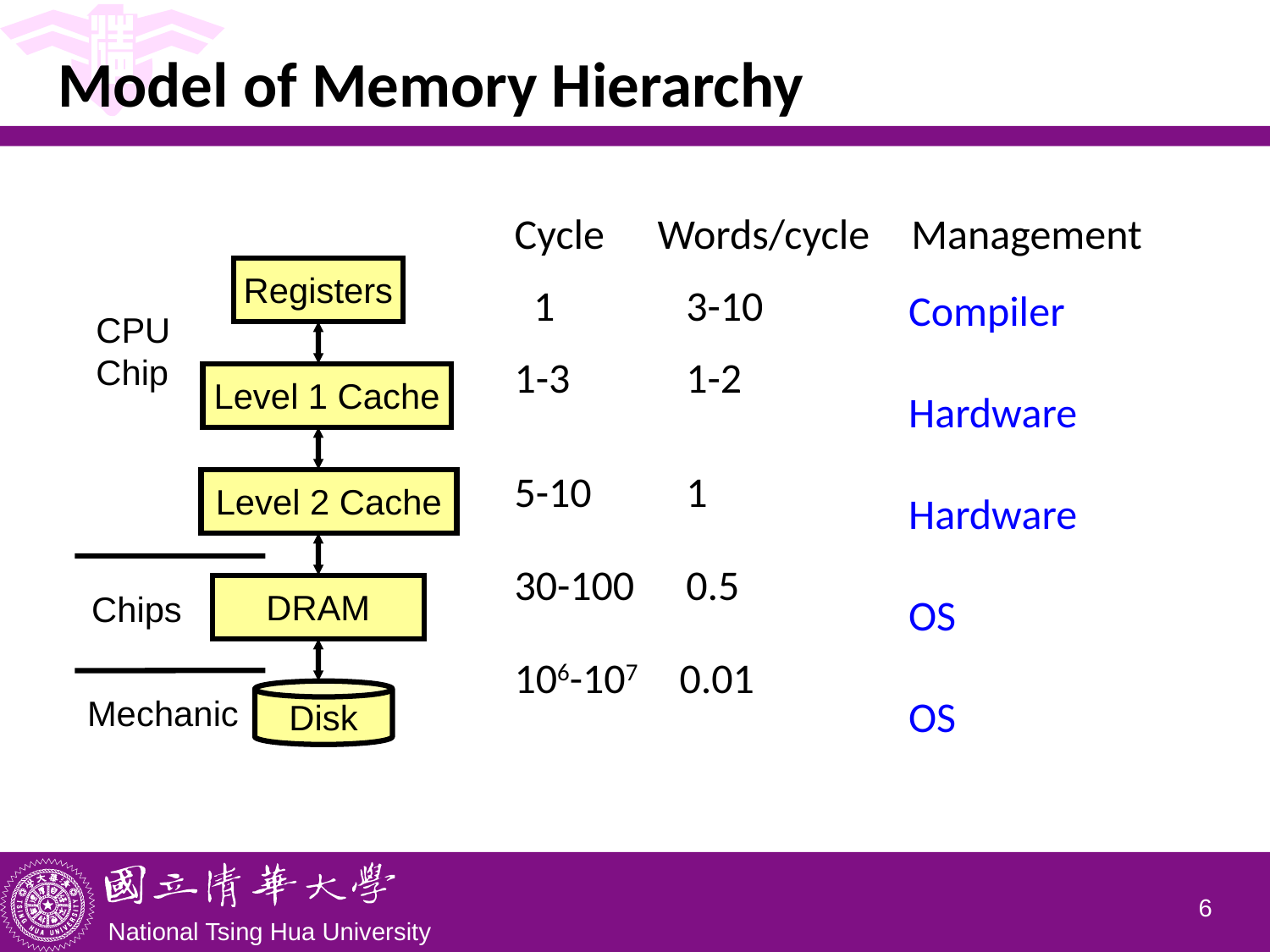

# Model of Memory Hierarchy
Cycle	Words/cycle	Management
  1	   3-10	?
1-3	   1-2	?
5-10	   1	?
30-100	   0.5	?
106-107	    0.01	?
Registers
Compiler

Hardware

Hardware

OS

OS
CPU
Chip

Level 1 Cache

Level 2 Cache

DRAM
Chips

Disk
Mechanic
6